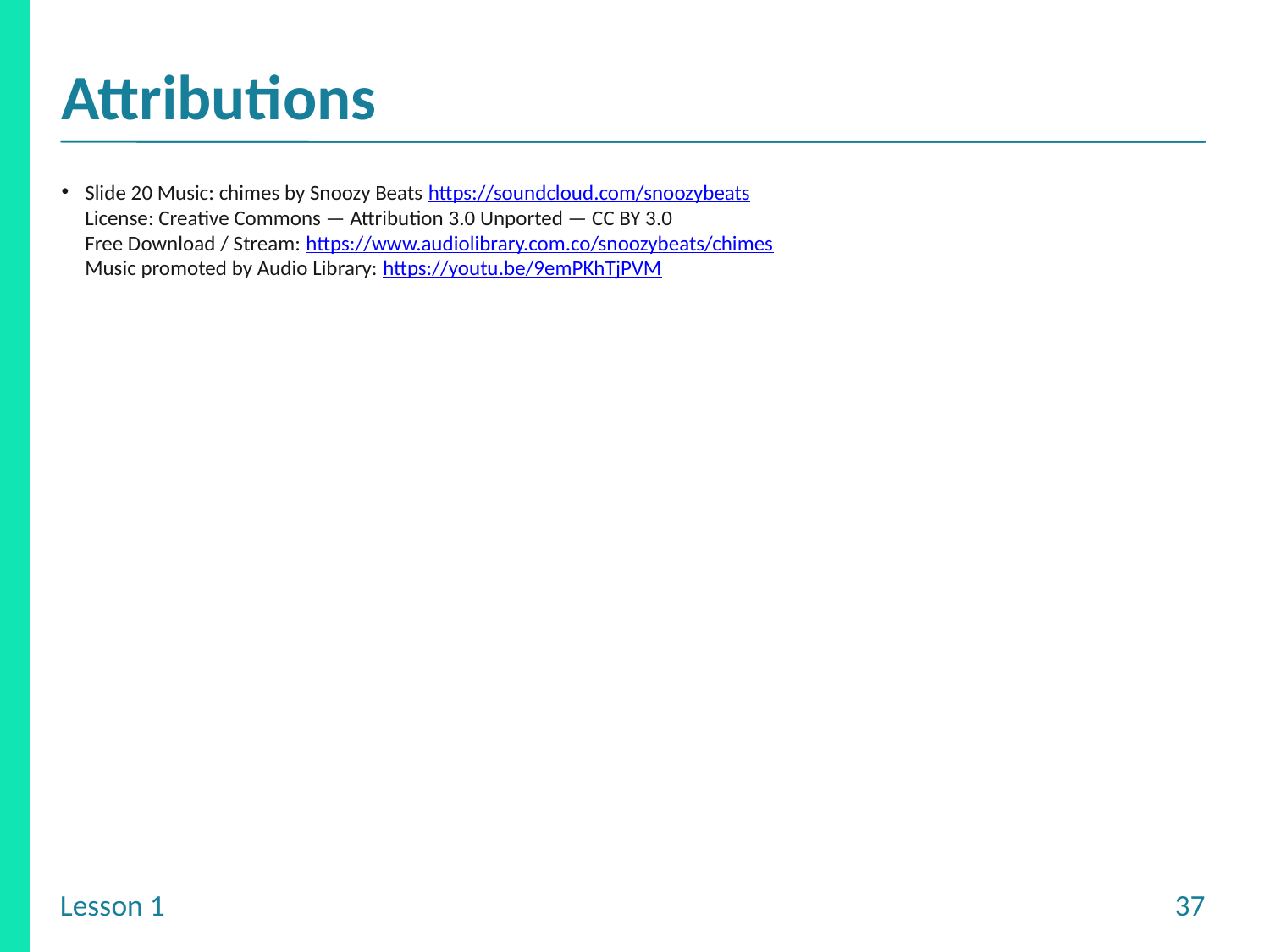

Slide 20 Music: chimes by Snoozy Beats https://soundcloud.com/snoozybeats
License: Creative Commons — Attribution 3.0 Unported — CC BY 3.0
Free Download / Stream: https://www.audiolibrary.com.co/snoozybeats/chimes
Music promoted by Audio Library: https://youtu.be/9emPKhTjPVM